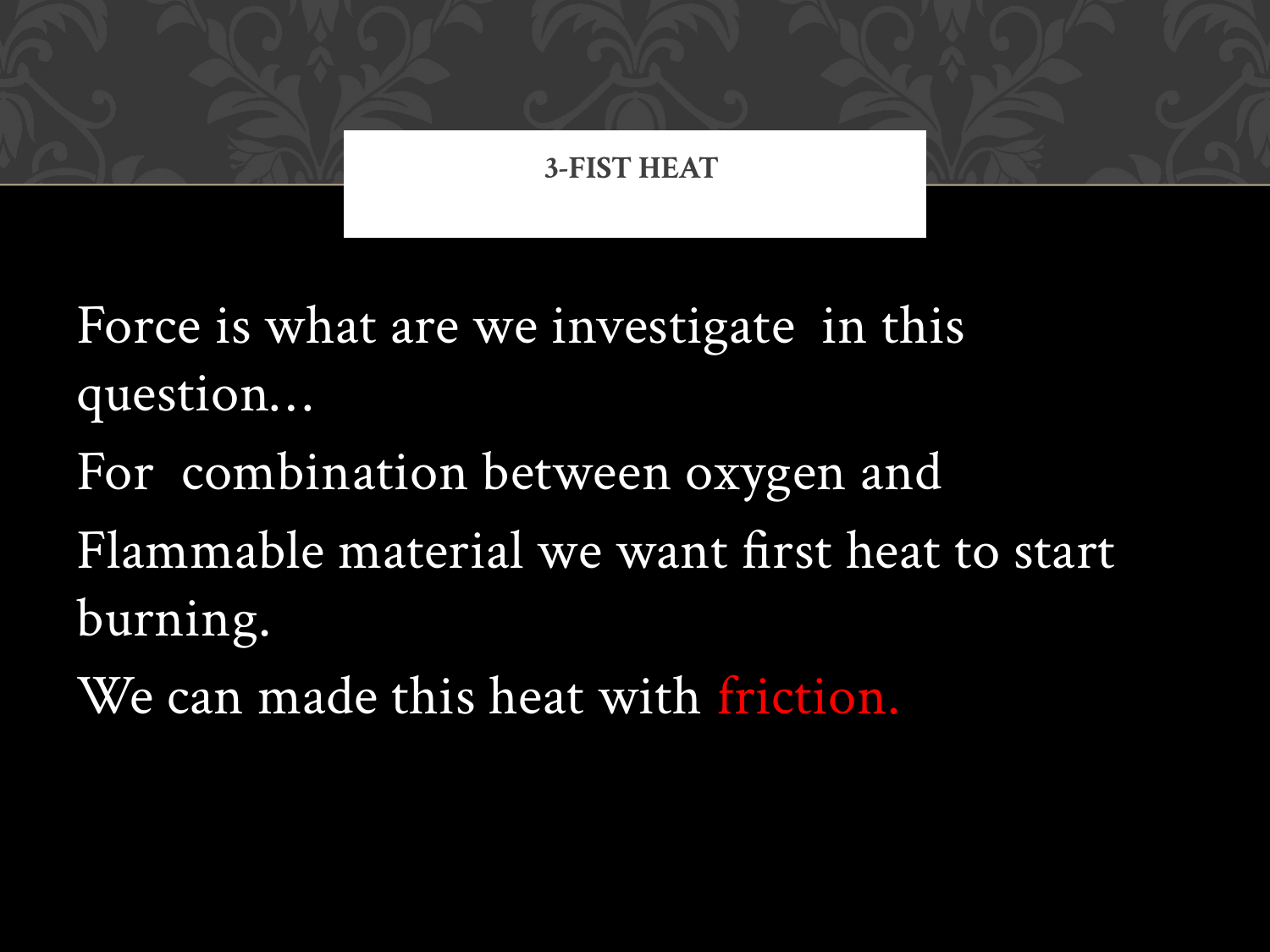

# 3-fist heat
Force is what are we investigate  in this question…
For  combination between oxygen and
Flammable material we want first heat to start burning.
We can made this heat with friction.